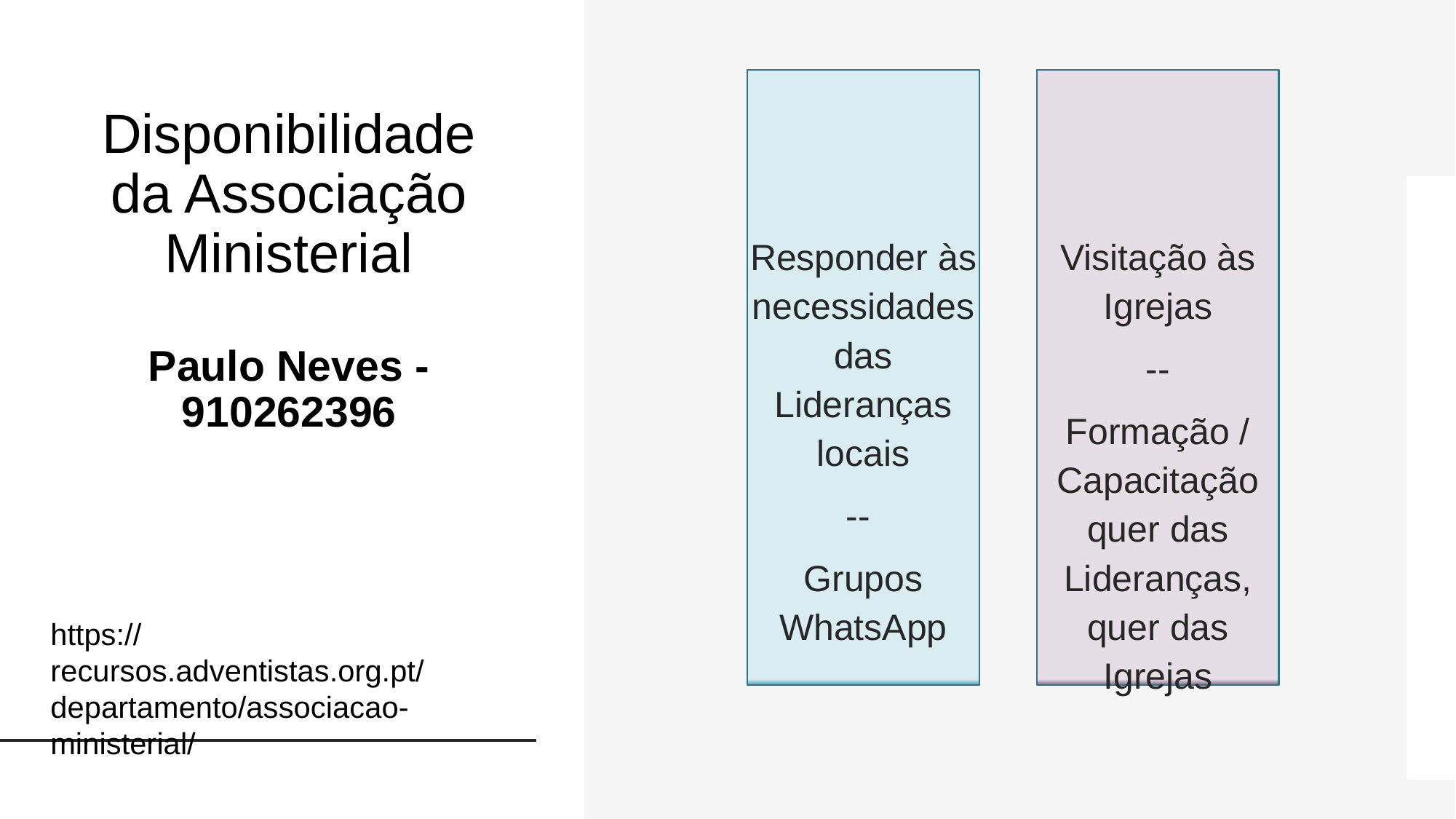

Responder às necessidades das Lideranças locais
--
Grupos WhatsApp
Visitação às Igrejas
--
Formação / Capacitação quer das Lideranças, quer das Igrejas
# Disponibilidade da Associação Ministerial Paulo Neves - 910262396

https://recursos.adventistas.org.pt/departamento/associacao-ministerial/
7